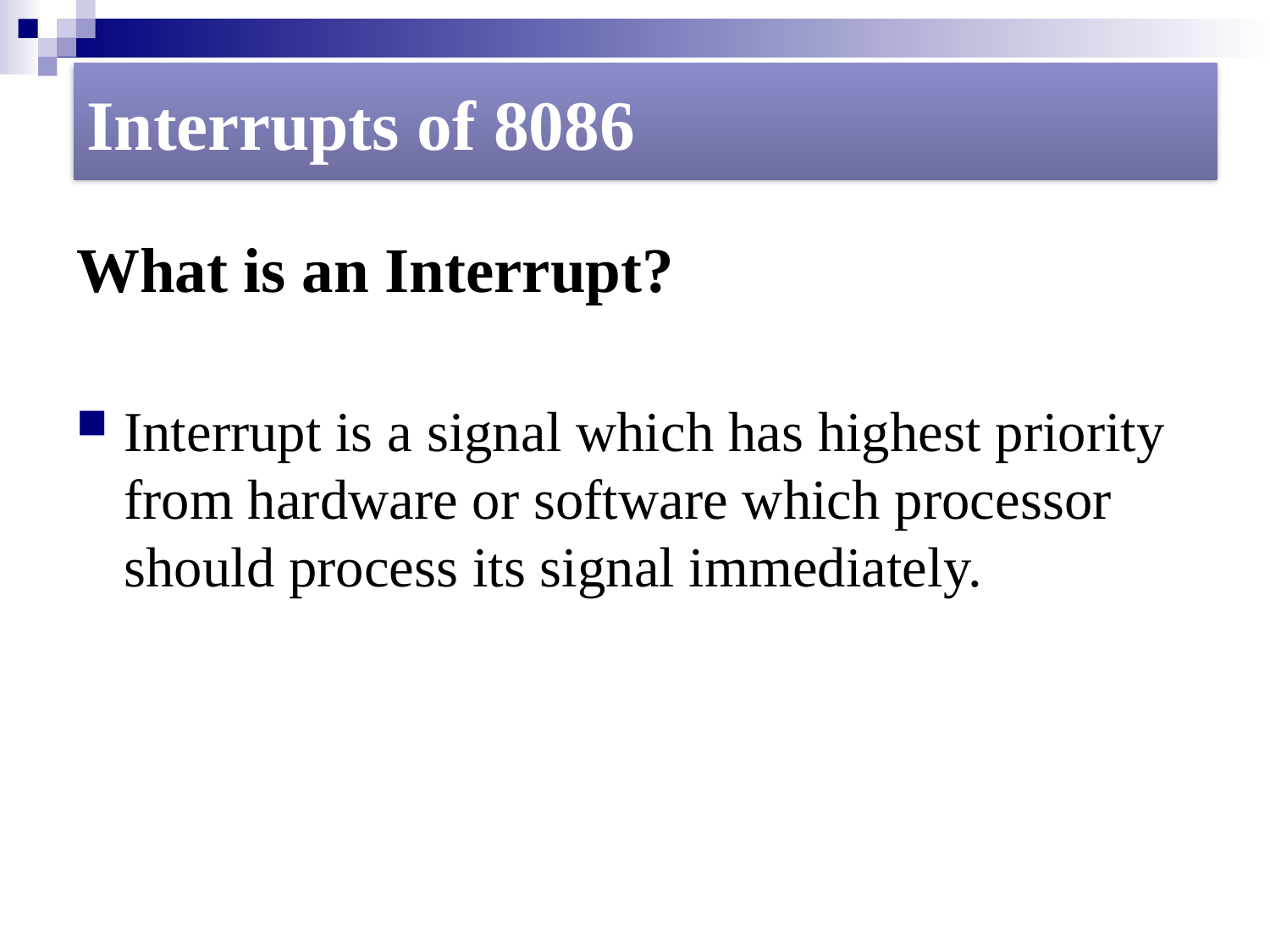

Interrupts of 8086
What is an Interrupt?

Interrupt is a signal which has highest priority from hardware or software which processor should process its signal immediately.